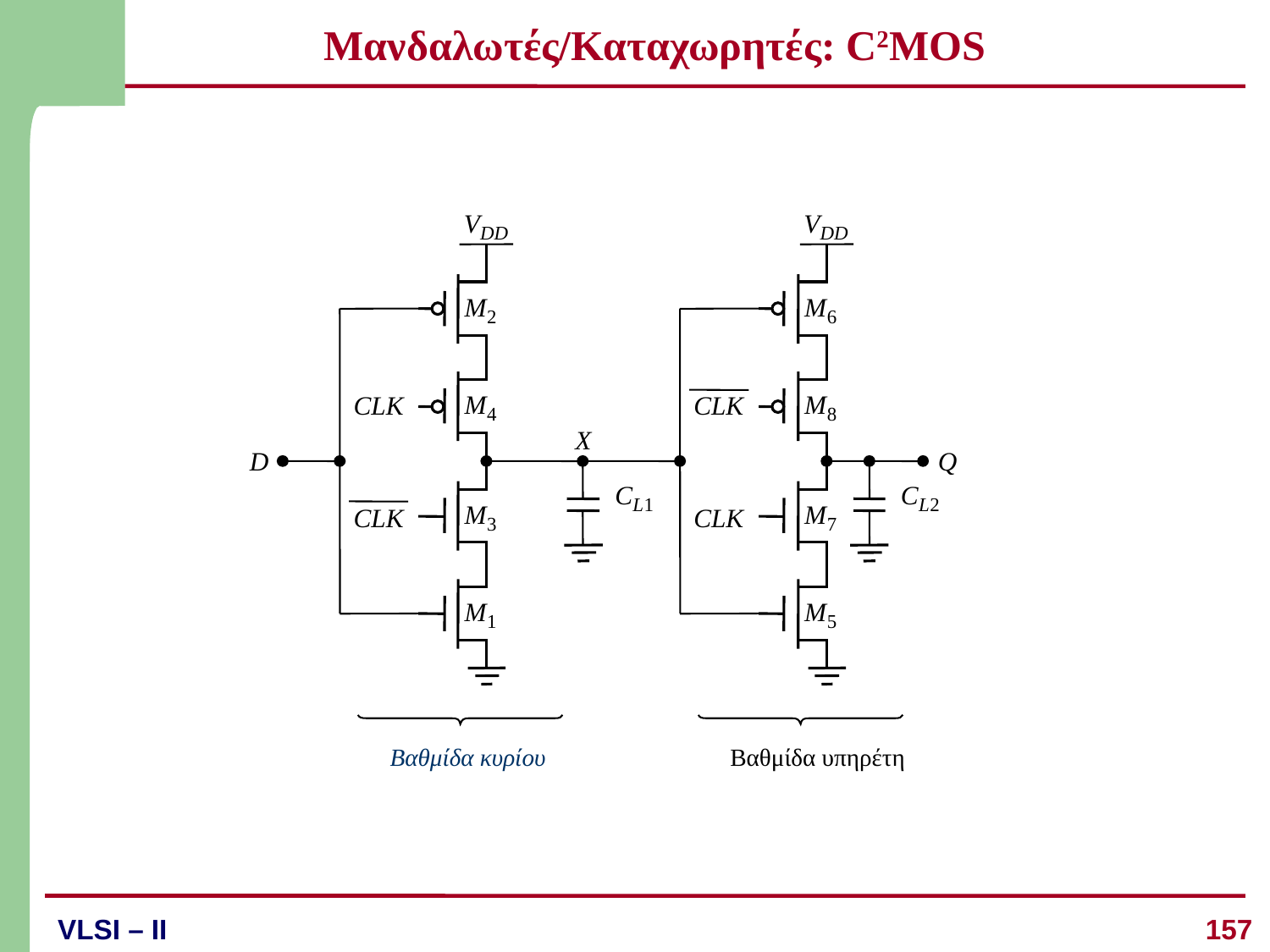

# Μανδαλωτές/Καταχωρητές: C2MOS

V
V
DD
DD

M
M

2
6

M
M

CLK
CLK

4
8

X

D
Q

C
C

L
1
L
2
M
M

CLK
CLK

3
7

M
M

1
5

Βαθμίδα κυρίου
Βαθμίδα υπηρέτη
157
VLSI – II